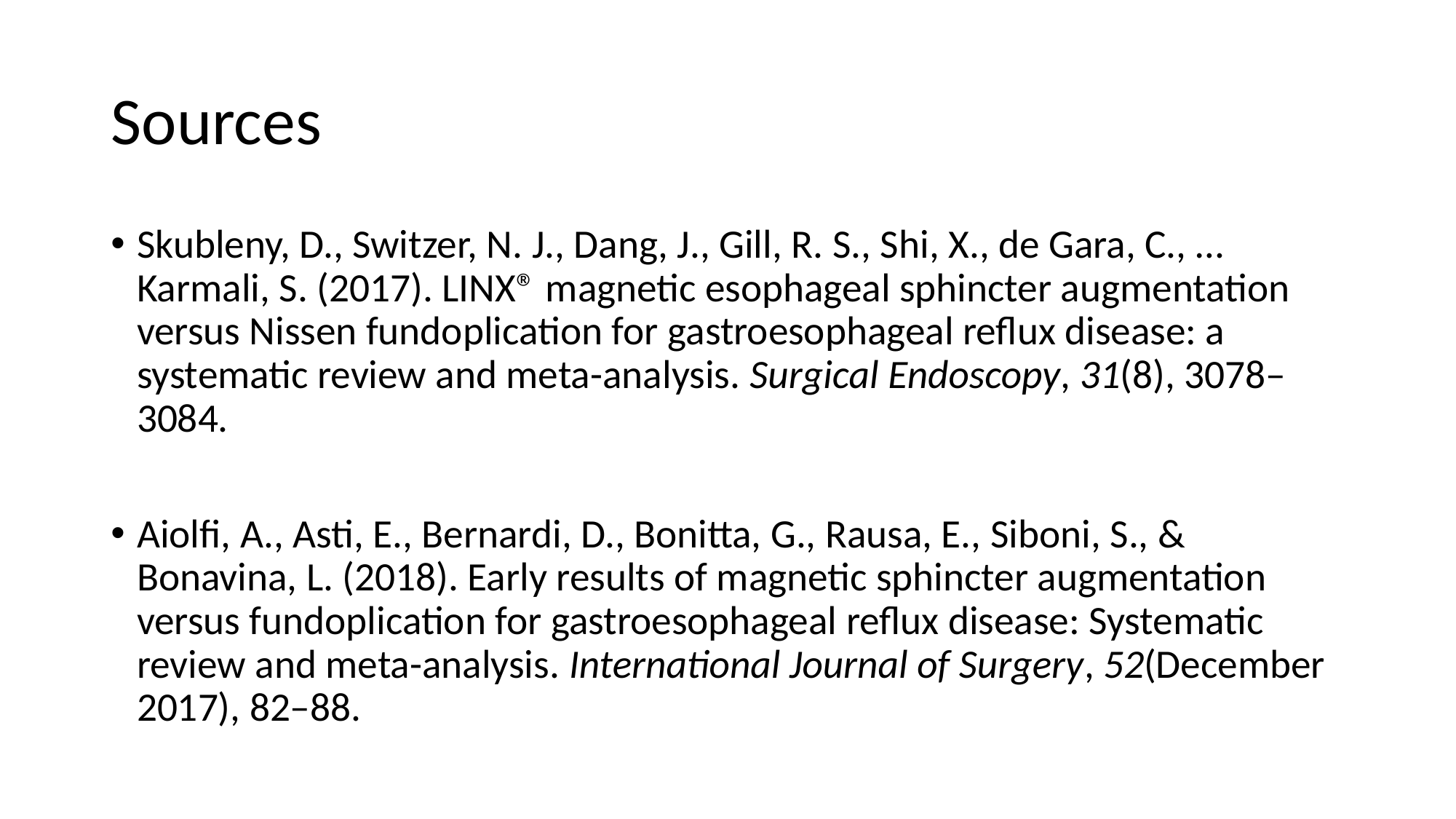

# Sources
Skubleny, D., Switzer, N. J., Dang, J., Gill, R. S., Shi, X., de Gara, C., … Karmali, S. (2017). LINX® magnetic esophageal sphincter augmentation versus Nissen fundoplication for gastroesophageal reflux disease: a systematic review and meta-analysis. Surgical Endoscopy, 31(8), 3078–3084.

Aiolfi, A., Asti, E., Bernardi, D., Bonitta, G., Rausa, E., Siboni, S., & Bonavina, L. (2018). Early results of magnetic sphincter augmentation versus fundoplication for gastroesophageal reflux disease: Systematic review and meta-analysis. International Journal of Surgery, 52(December 2017), 82–88.